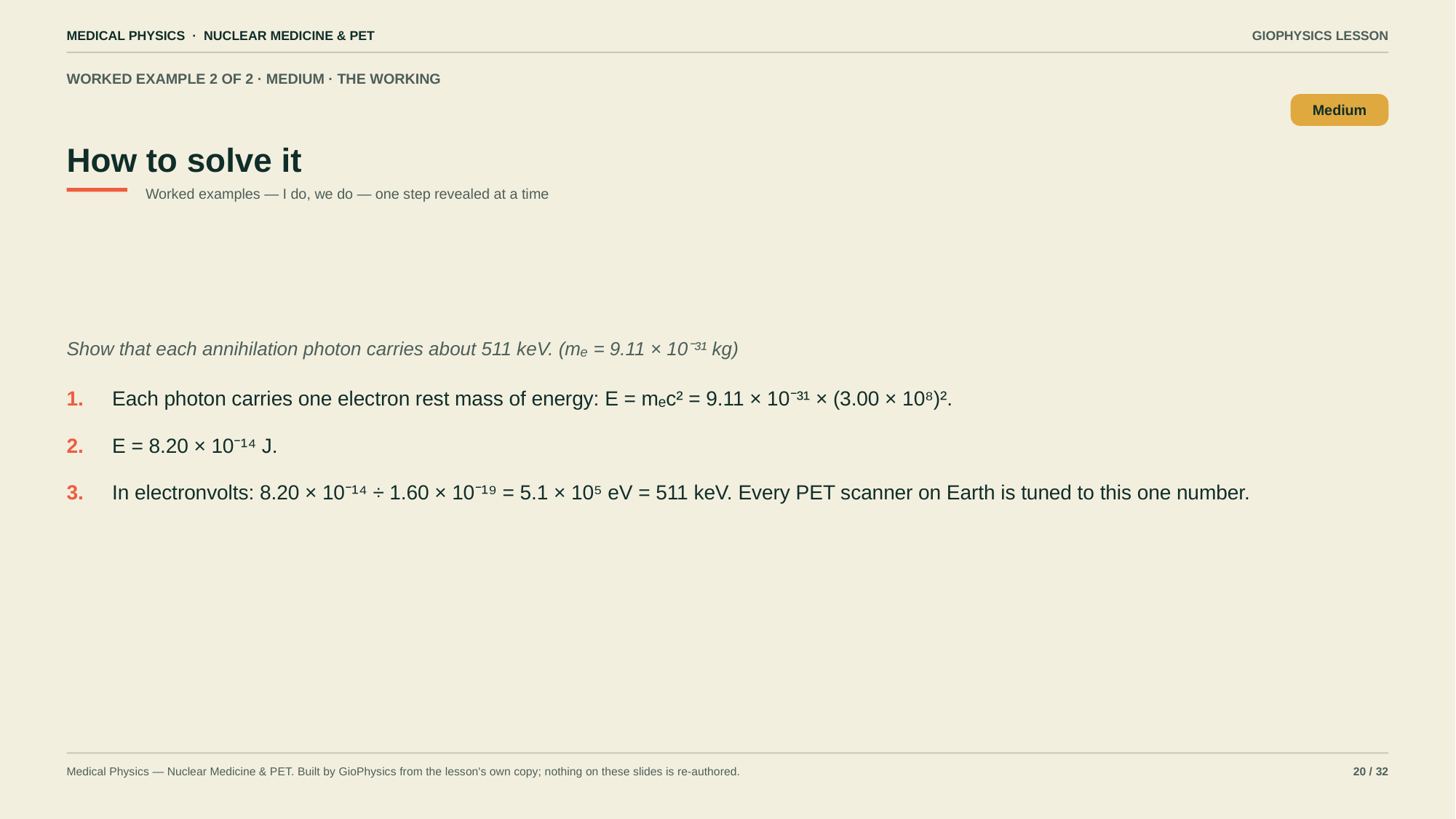

MEDICAL PHYSICS  ·  NUCLEAR MEDICINE & PET
GIOPHYSICS LESSON

WORKED EXAMPLE 2 OF 2 · MEDIUM · THE WORKING
How to solve it

Medium
Worked examples — I do, we do — one step revealed at a time

Show that each annihilation photon carries about 511 keV. (mₑ = 9.11 × 10⁻³¹ kg)
1.
Each photon carries one electron rest mass of energy: E = mₑc² = 9.11 × 10⁻³¹ × (3.00 × 10⁸)².
2.
E = 8.20 × 10⁻¹⁴ J.
3.
In electronvolts: 8.20 × 10⁻¹⁴ ÷ 1.60 × 10⁻¹⁹ = 5.1 × 10⁵ eV = 511 keV. Every PET scanner on Earth is tuned to this one number.

Medical Physics — Nuclear Medicine & PET. Built by GioPhysics from the lesson's own copy; nothing on these slides is re-authored.
20 / 32